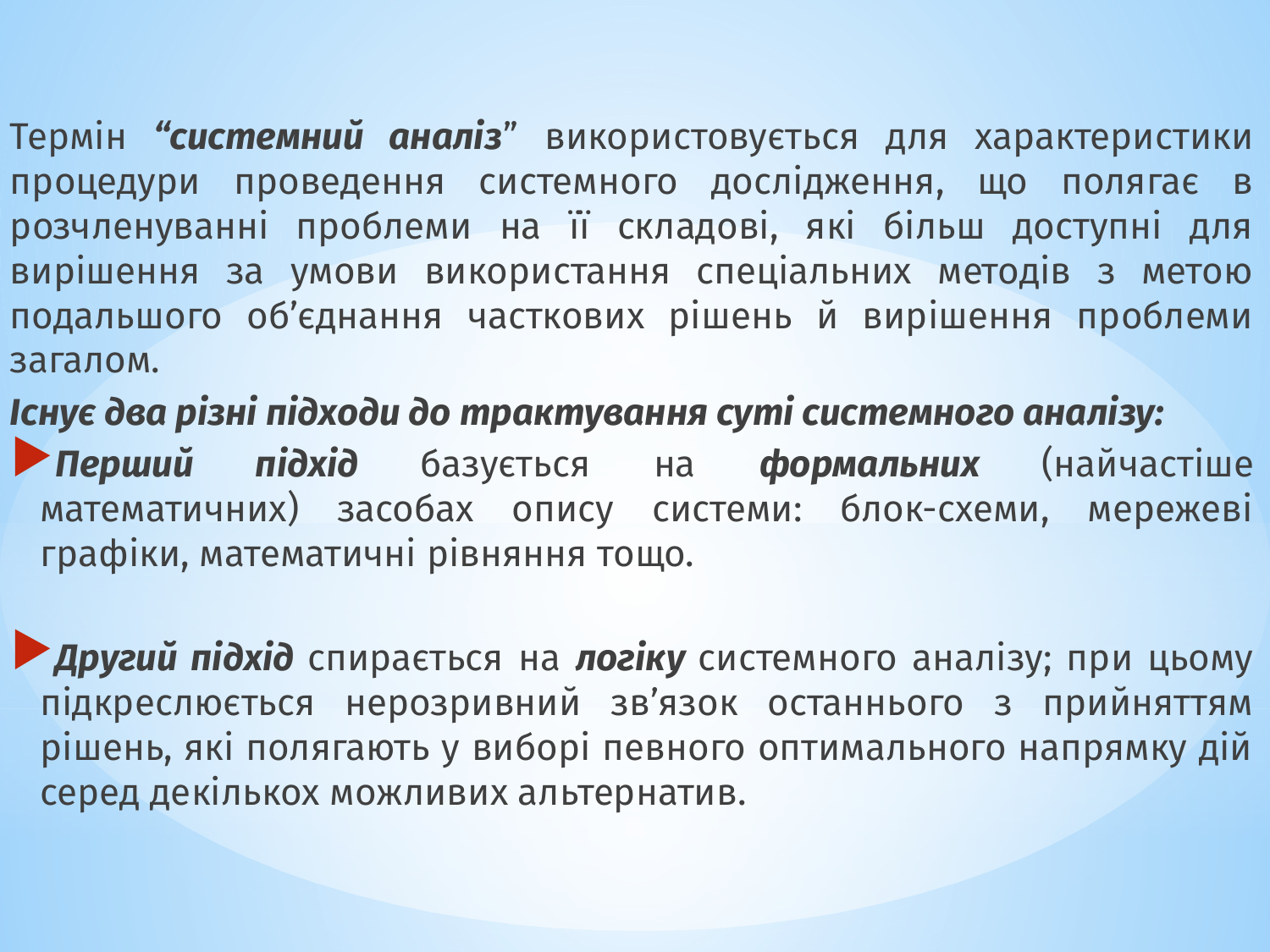

Термін “системний аналіз” використовується для характеристики процедури проведення системного дослідження, що полягає в розчленуванні проблеми на її складові, які більш доступні для вирішення за умови використання спеціальних методів з метою подальшого об’єднання часткових рішень й вирішення проблеми загалом.
Існує два різні підходи до трактування суті системного аналізу:
Перший підхід базується на формальних (найчастіше математичних) засобах опису системи: блок-схеми, мережеві графіки, математичні рівняння тощо.

Другий підхід спирається на логіку системного аналізу; при цьому підкреслюється нерозривний зв’язок останнього з прийняттям рішень, які полягають у виборі певного оптимального напрямку дій серед декількох можливих альтернатив.